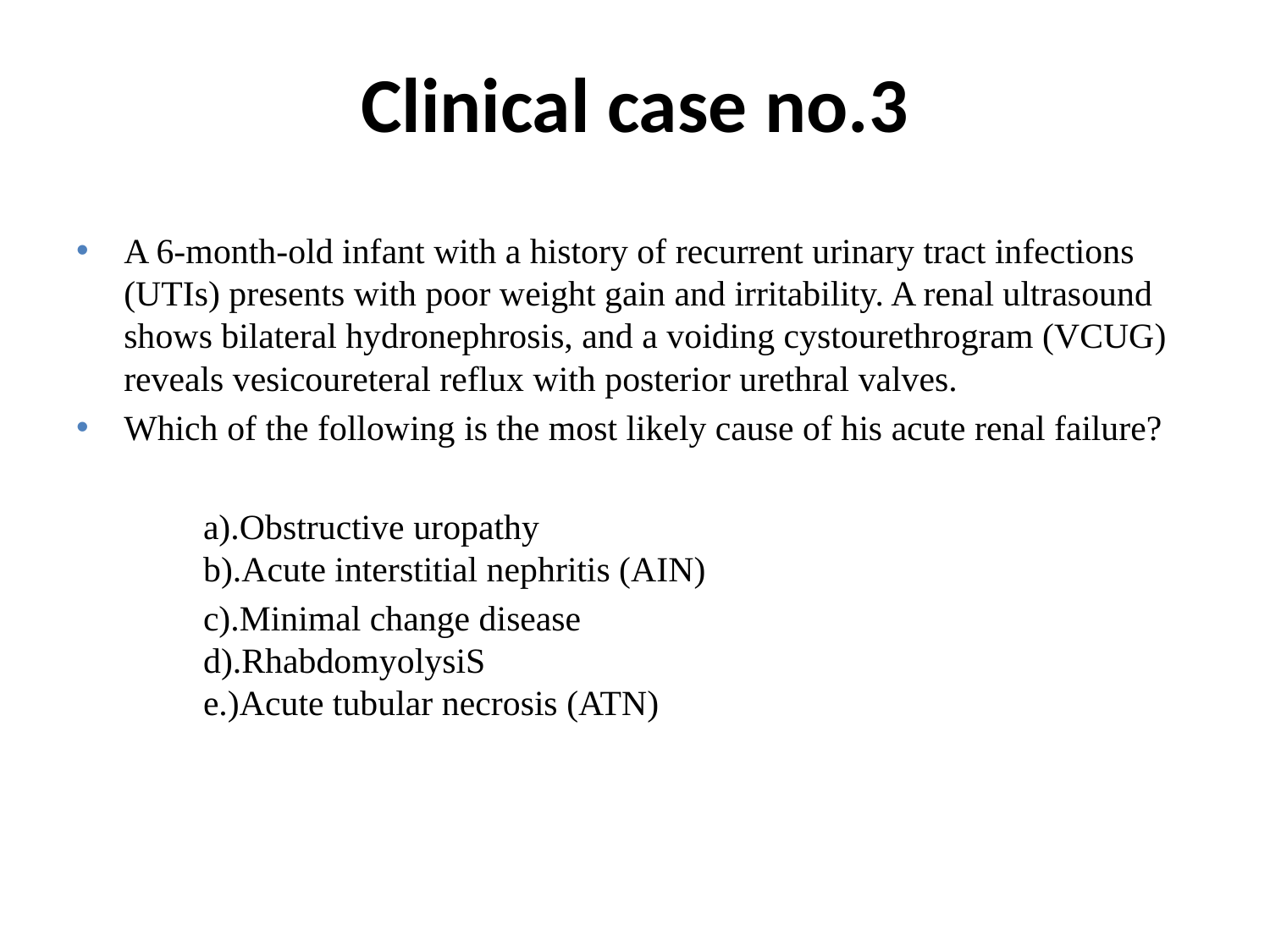

# Clinical case no.3
A 6-month-old infant with a history of recurrent urinary tract infections (UTIs) presents with poor weight gain and irritability. A renal ultrasound shows bilateral hydronephrosis, and a voiding cystourethrogram (VCUG) reveals vesicoureteral reflux with posterior urethral valves.
Which of the following is the most likely cause of his acute renal failure?

	a).Obstructive uropathy
	b).Acute interstitial nephritis (AIN)
	c).Minimal change disease
	d).RhabdomyolysiS
	e.)Acute tubular necrosis (ATN)